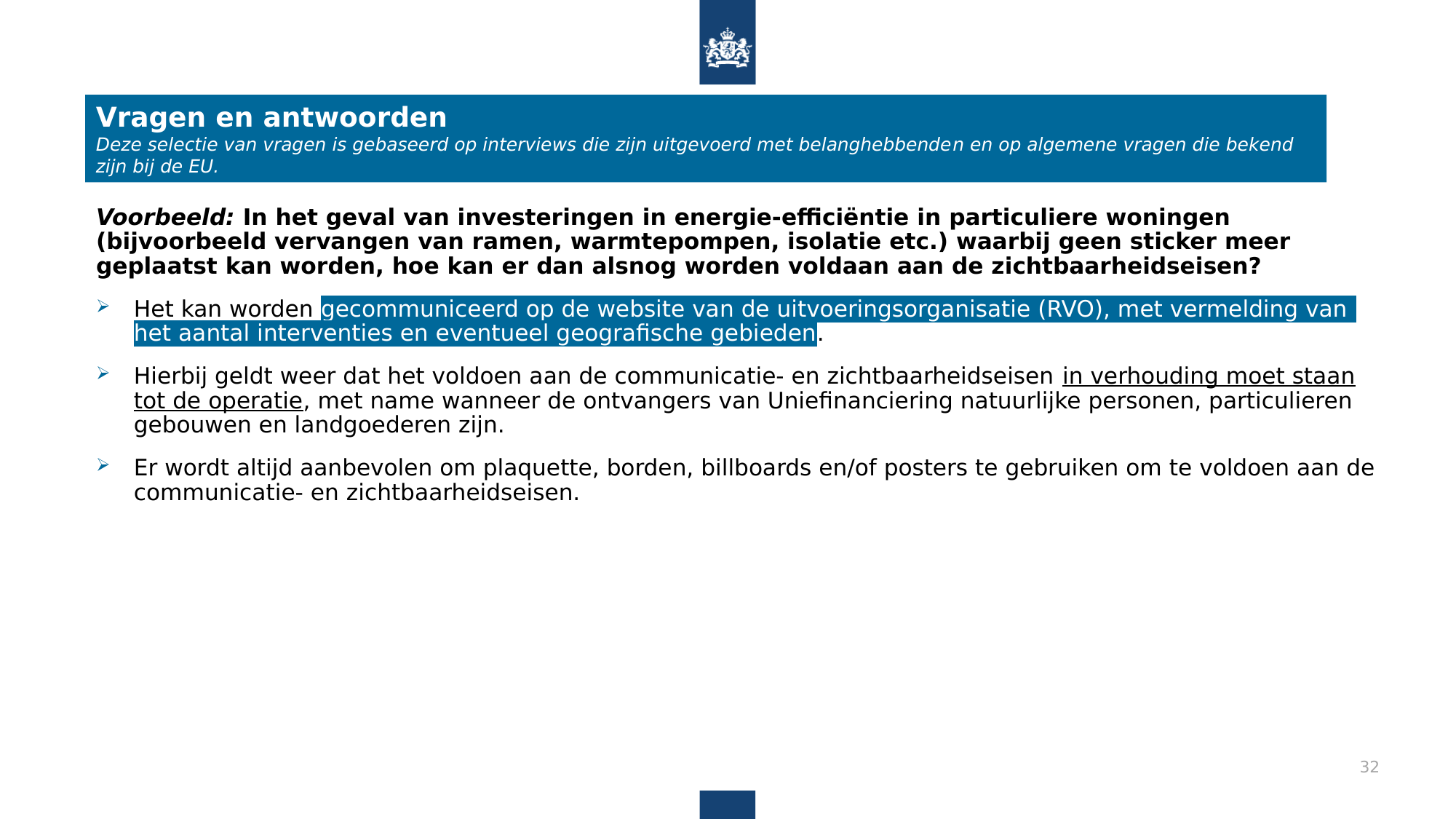

Vragen en antwoorden
Deze selectie van vragen is gebaseerd op interviews die zijn uitgevoerd met belanghebbenden en op algemene vragen die bekend zijn bij de EU.
Voorbeeld: In het geval van investeringen in energie-efficiëntie in particuliere woningen (bijvoorbeeld vervangen van ramen, warmtepompen, isolatie etc.) waarbij geen sticker meer geplaatst kan worden, hoe kan er dan alsnog worden voldaan aan de zichtbaarheidseisen?
Het kan worden gecommuniceerd op de website van de uitvoeringsorganisatie (RVO), met vermelding van  het aantal interventies en eventueel geografische gebieden.
Hierbij geldt weer dat het voldoen aan de communicatie- en zichtbaarheidseisen in verhouding moet staan tot de operatie, met name wanneer de ontvangers van Uniefinanciering natuurlijke personen, particulieren gebouwen en landgoederen zijn.
Er wordt altijd aanbevolen om plaquette, borden, billboards en/of posters te gebruiken om te voldoen aan de communicatie- en zichtbaarheidseisen.

32